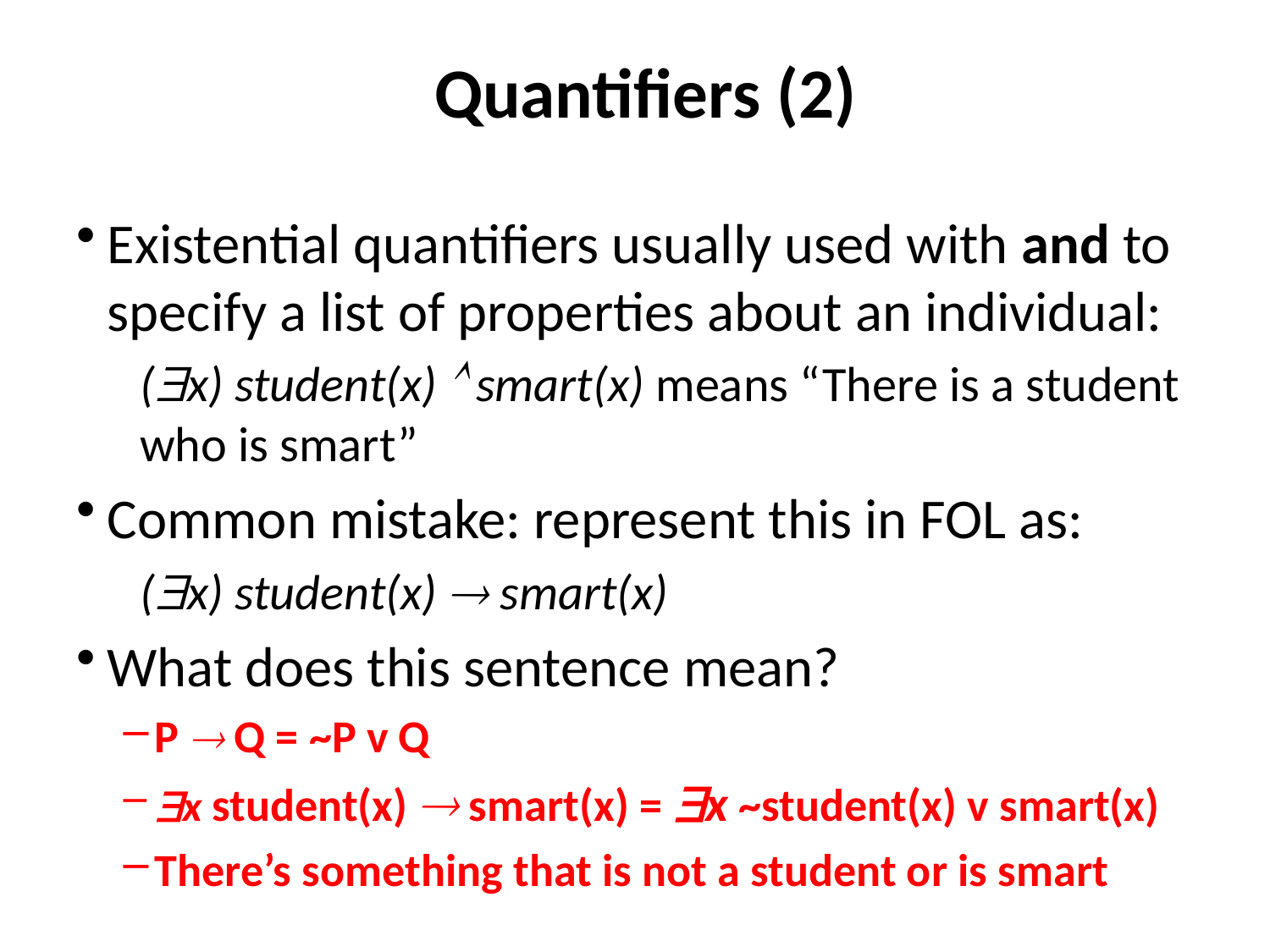

# Quantifiers (2)
Existential quantifiers usually used with and to specify a list of properties about an individual:
(∃x) student(x) ∧ smart(x) means “There is a student who is smart”
Common mistake: represent this in FOL as:
(∃x) student(x) → smart(x)
What does this sentence mean?
P → Q = ~P v Q
∃x student(x) → smart(x) = ∃x ~student(x) v smart(x)
There’s something that is not a student or is smart